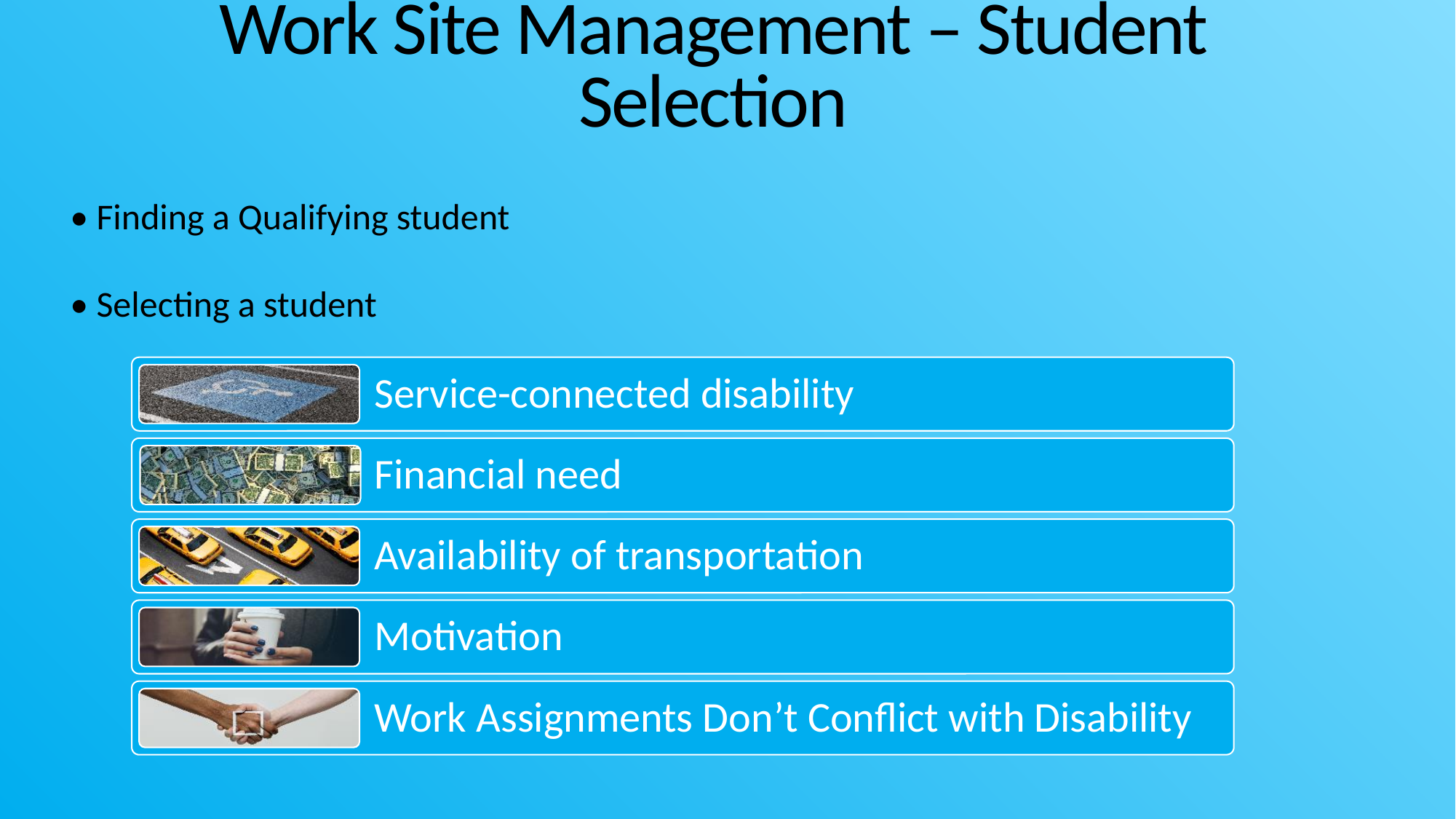

# Work Site Management – Student Selection
• Finding a Qualifying student

• Selecting a student
Service-connected disability
Financial need
Availability of transportation
Motivation
Work Assignments Don’t Conflict with Disability